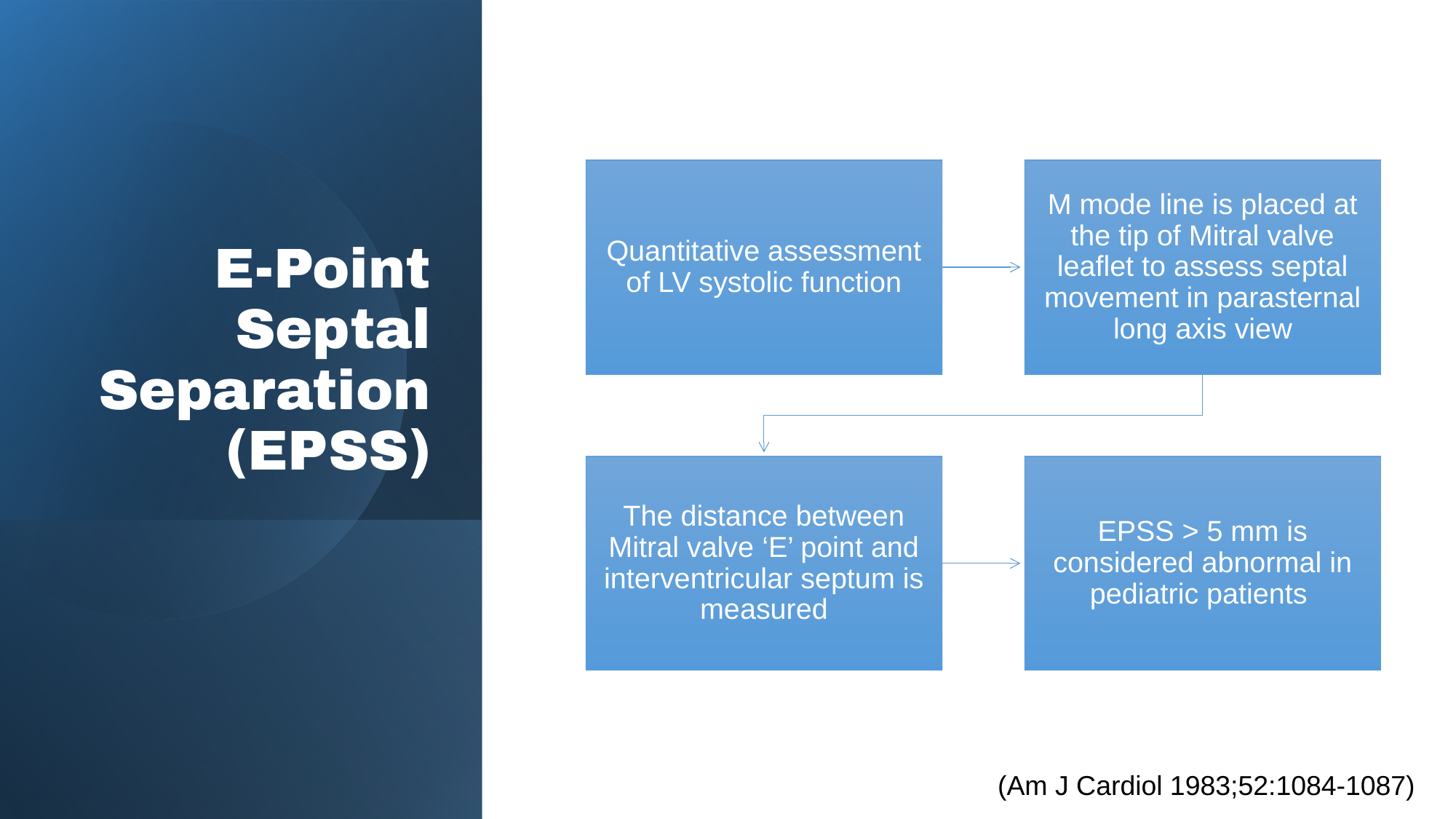

Quantitative assessment of LV systolic function

M mode line is placed at the tip of Mitral valve leaflet to assess septal movement in parasternal long axis view

The distance between Mitral valve ‘E’ point and interventricular septum is measured
EPSS > 5 mm is considered abnormal in pediatric patients

# E-Point Septal Separation (EPSS)

(Am J Cardiol 1983;52:1084-1087)